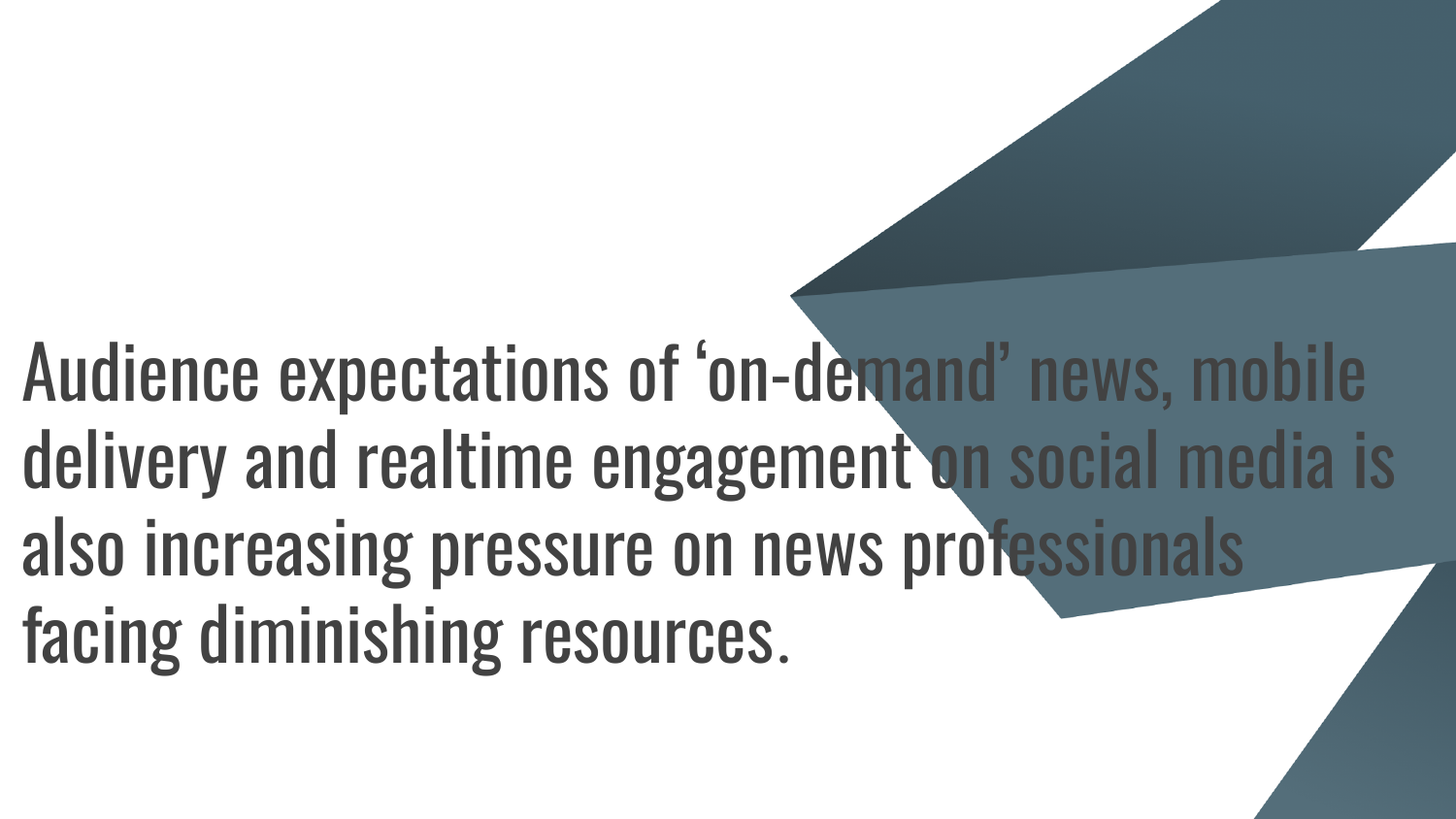

# Audience expectations of ‘on-demand’ news, mobile delivery and realtime engagement on social media is also increasing pressure on news professionals facing diminishing resources.